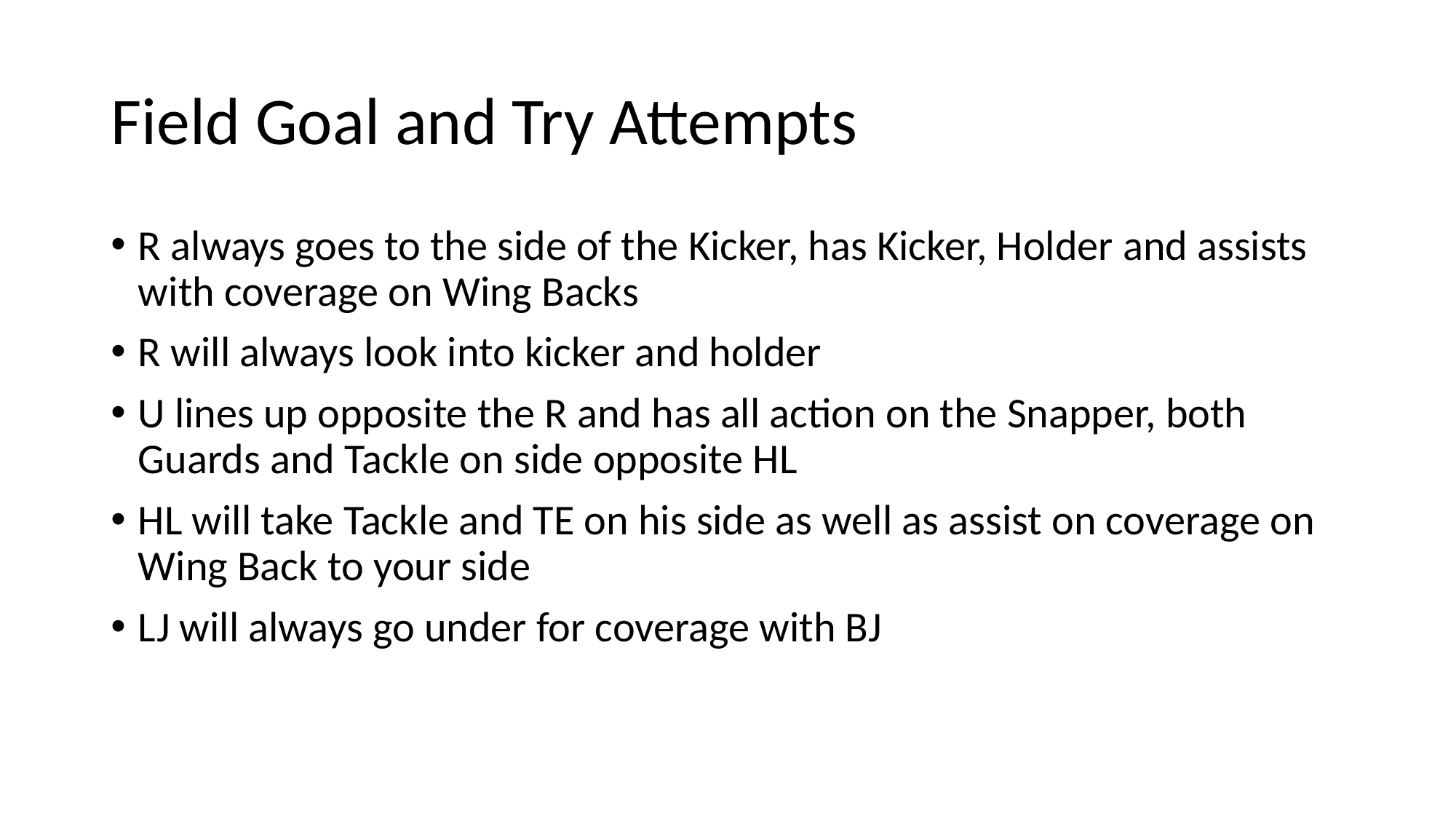

# Field Goal and Try Attempts
R always goes to the side of the Kicker, has Kicker, Holder and assists with coverage on Wing Backs
R will always look into kicker and holder
U lines up opposite the R and has all action on the Snapper, both Guards and Tackle on side opposite HL
HL will take Tackle and TE on his side as well as assist on coverage on Wing Back to your side
LJ will always go under for coverage with BJ